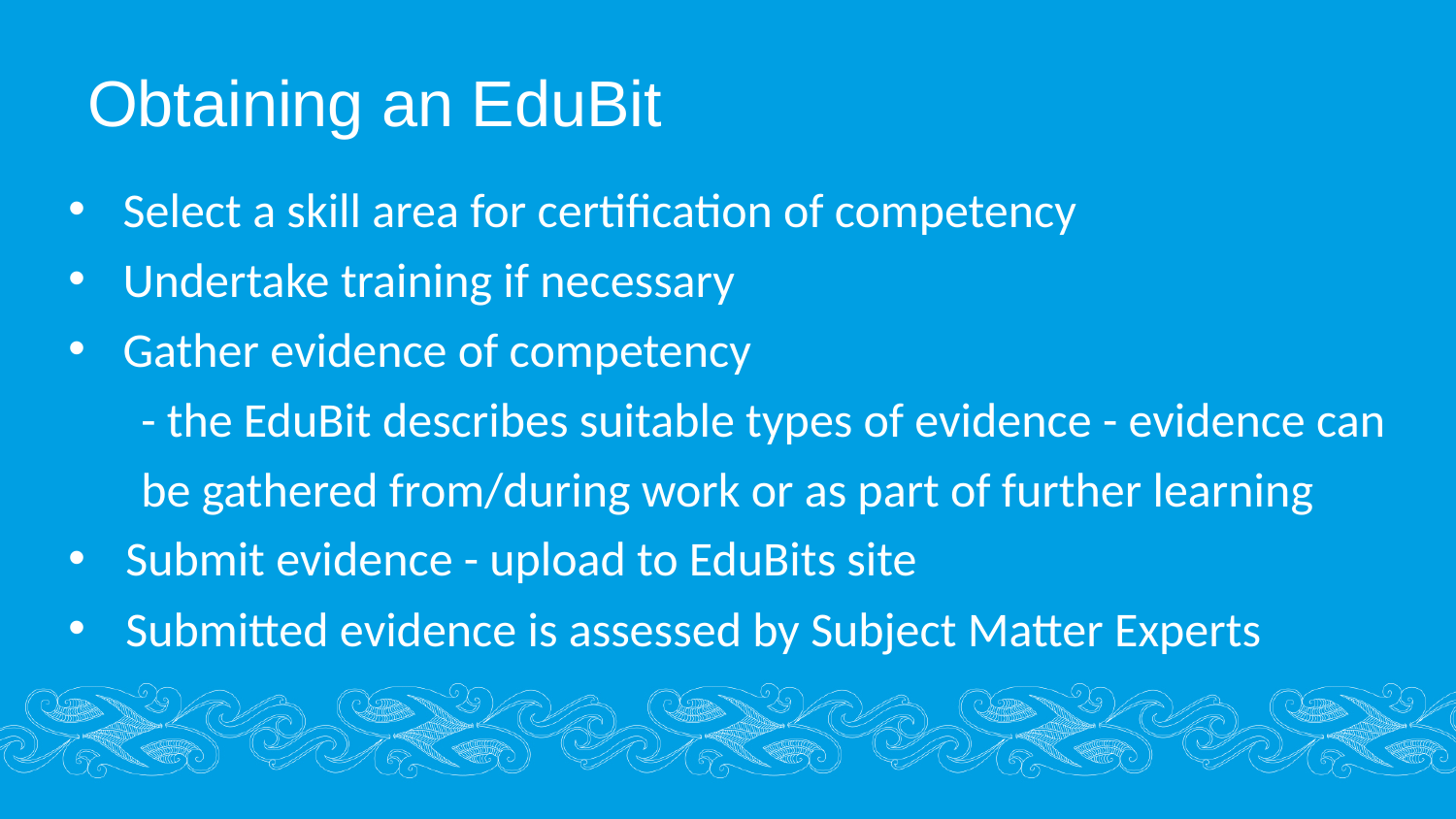

# Obtaining an EduBit
Select a skill area for certification of competency
Undertake training if necessary
Gather evidence of competency
- the EduBit describes suitable types of evidence - evidence can   be gathered from/during work or as part of further learning
Submit evidence - upload to EduBits site
Submitted evidence is assessed by Subject Matter Experts